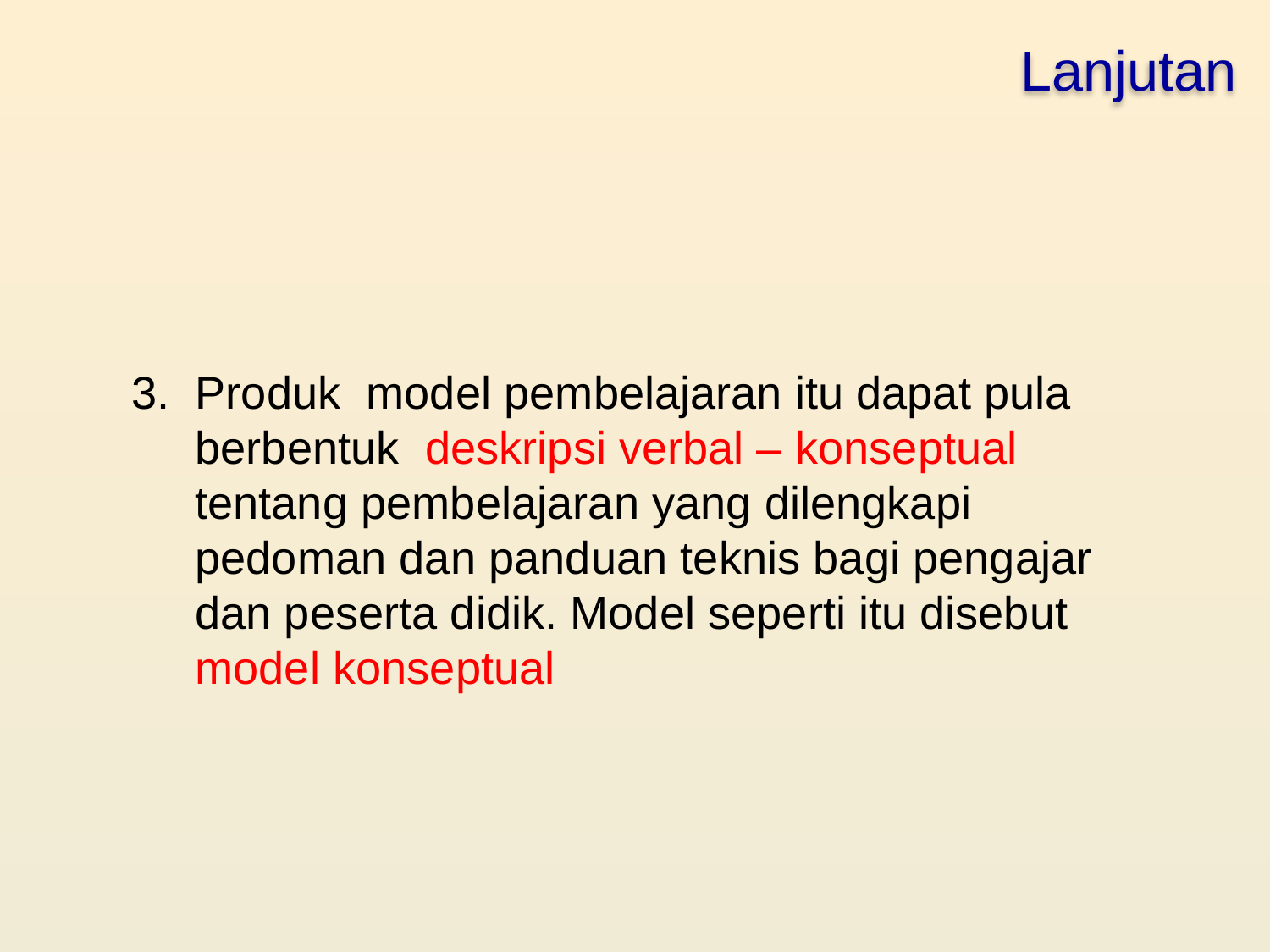

Lanjutan
3.  Produk  model pembelajaran itu dapat pula berbentuk  deskripsi verbal – konseptual tentang pembelajaran yang dilengkapi pedoman dan panduan teknis bagi pengajar dan peserta didik. Model seperti itu disebut model konseptual